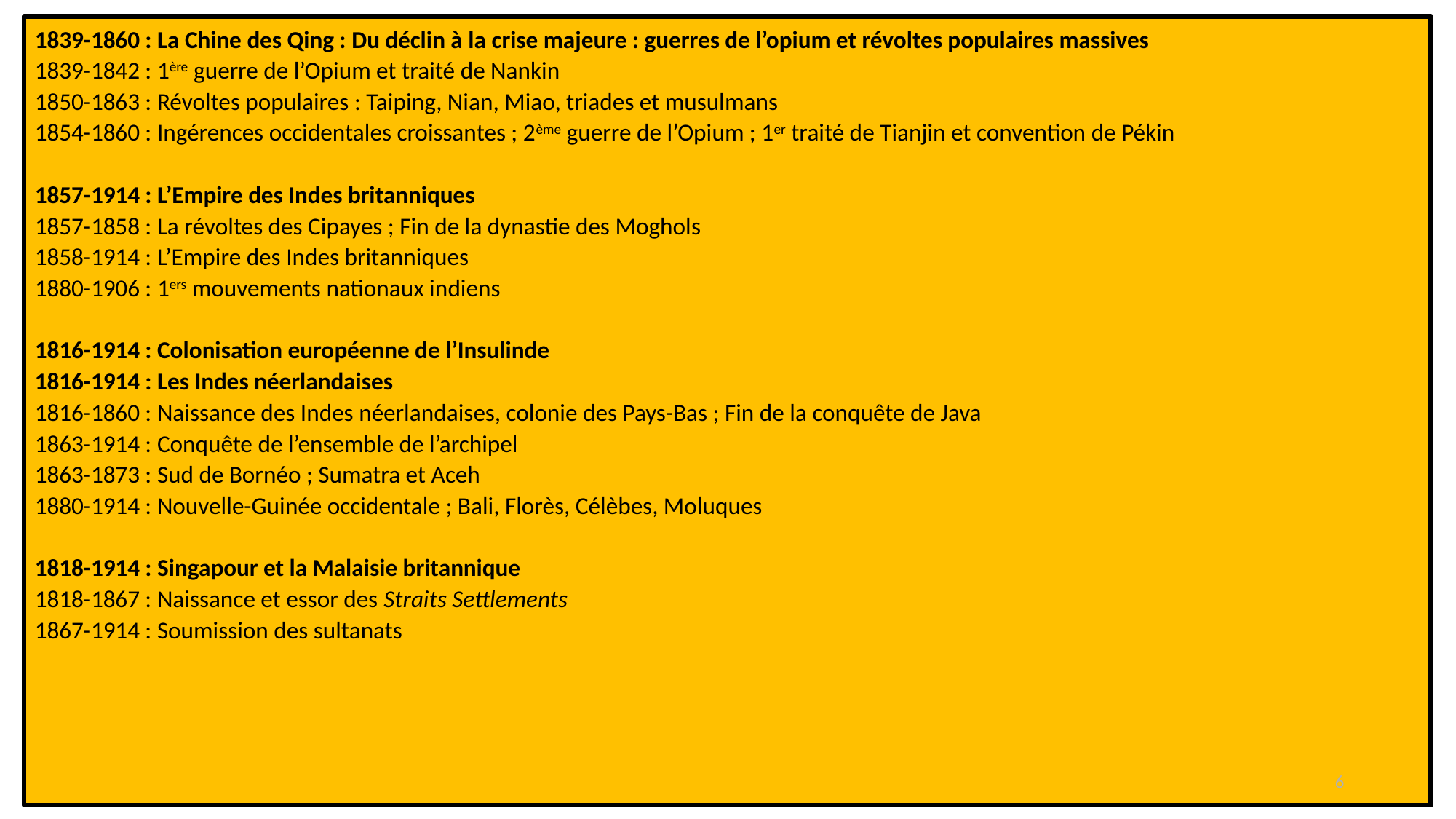

1839-1860 : La Chine des Qing : Du déclin à la crise majeure : guerres de l’opium et révoltes populaires massives
1839-1842 : 1ère guerre de l’Opium et traité de Nankin
1850-1863 : Révoltes populaires : Taiping, Nian, Miao, triades et musulmans
1854-1860 : Ingérences occidentales croissantes ; 2ème guerre de l’Opium ; 1er traité de Tianjin et convention de Pékin

1857-1914 : L’Empire des Indes britanniques
1857-1858 : La révoltes des Cipayes ; Fin de la dynastie des Moghols
1858-1914 : L’Empire des Indes britanniques
1880-1906 : 1ers mouvements nationaux indiens

1816-1914 : Colonisation européenne de l’Insulinde
1816-1914 : Les Indes néerlandaises
1816-1860 : Naissance des Indes néerlandaises, colonie des Pays-Bas ; Fin de la conquête de Java
1863-1914 : Conquête de l’ensemble de l’archipel
1863-1873 : Sud de Bornéo ; Sumatra et Aceh
1880-1914 : Nouvelle-Guinée occidentale ; Bali, Florès, Célèbes, Moluques

1818-1914 : Singapour et la Malaisie britannique
1818-1867 : Naissance et essor des Straits Settlements
1867-1914 : Soumission des sultanats

6